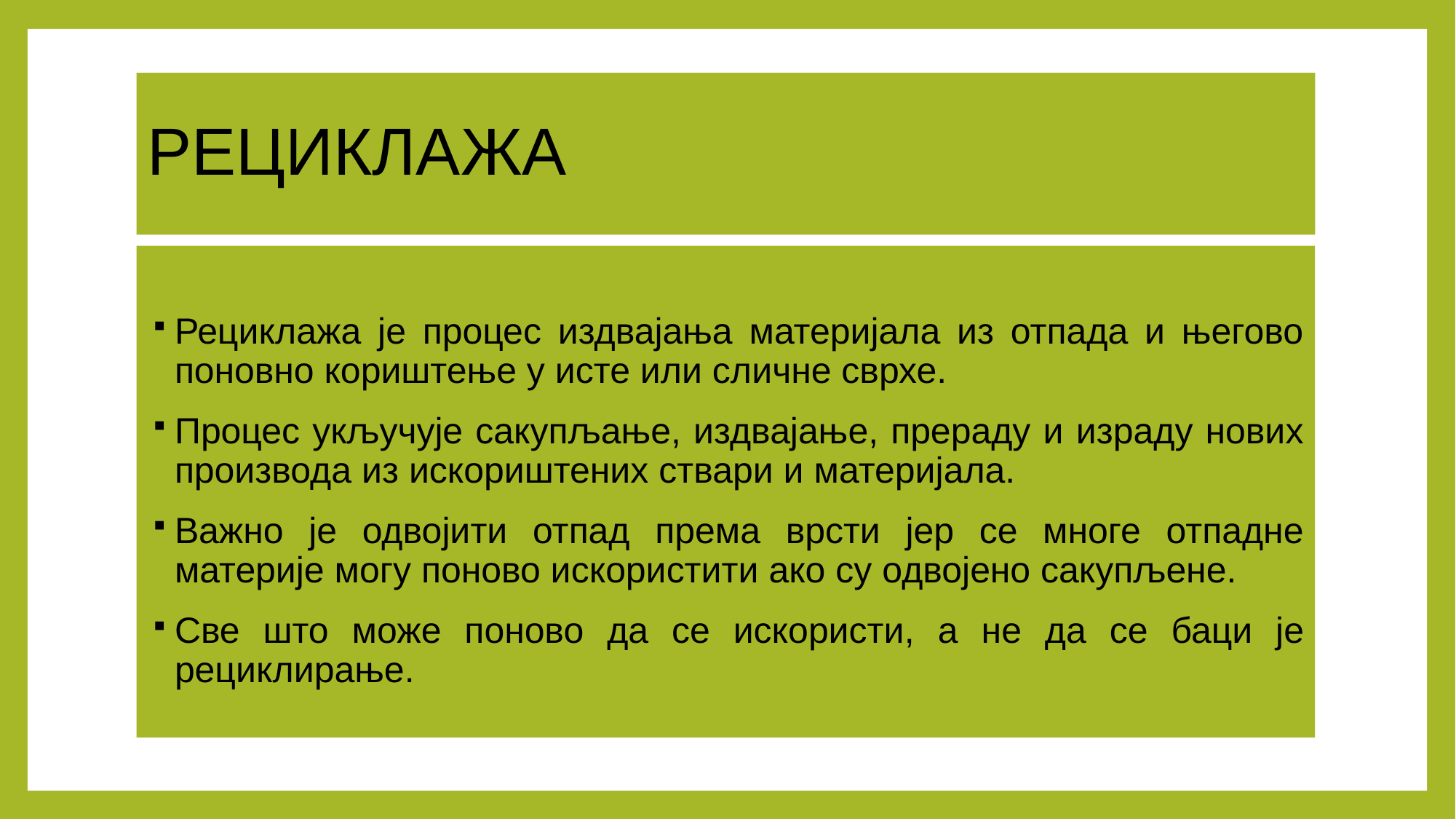

# РЕЦИКЛАЖА

Рециклажа је процес издвајања материјала из отпада и његово поновно кориштење у исте или сличне сврхе.
Процес укључује сакупљање, издвајање, прераду и израду нових производа из искориштених ствари и материјала.
Важно је одвојити отпад према врсти јер се многе отпадне материје могу поново искористити ако су одвојено сакупљене.
Све што може поново да се искористи, а не да се баци је рециклирање.